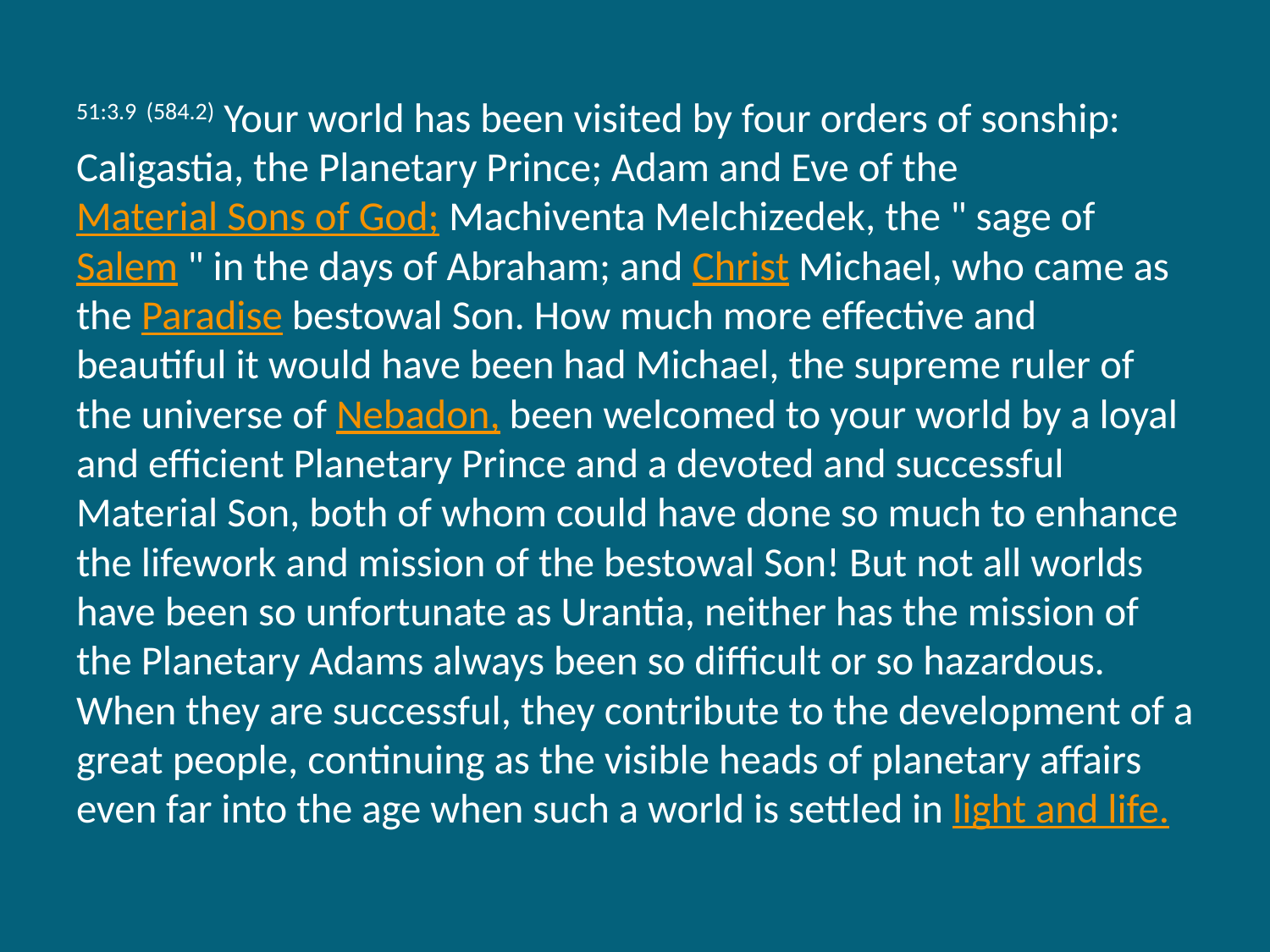

51:3.9 (584.2) Your world has been visited by four orders of sonship: Caligastia, the Planetary Prince; Adam and Eve of the Material Sons of God; Machiventa Melchizedek, the " sage of Salem " in the days of Abraham; and Christ Michael, who came as the Paradise bestowal Son. How much more effective and beautiful it would have been had Michael, the supreme ruler of the universe of Nebadon, been welcomed to your world by a loyal and efficient Planetary Prince and a devoted and successful Material Son, both of whom could have done so much to enhance the lifework and mission of the bestowal Son! But not all worlds have been so unfortunate as Urantia, neither has the mission of the Planetary Adams always been so difficult or so hazardous. When they are successful, they contribute to the development of a great people, continuing as the visible heads of planetary affairs even far into the age when such a world is settled in light and life.